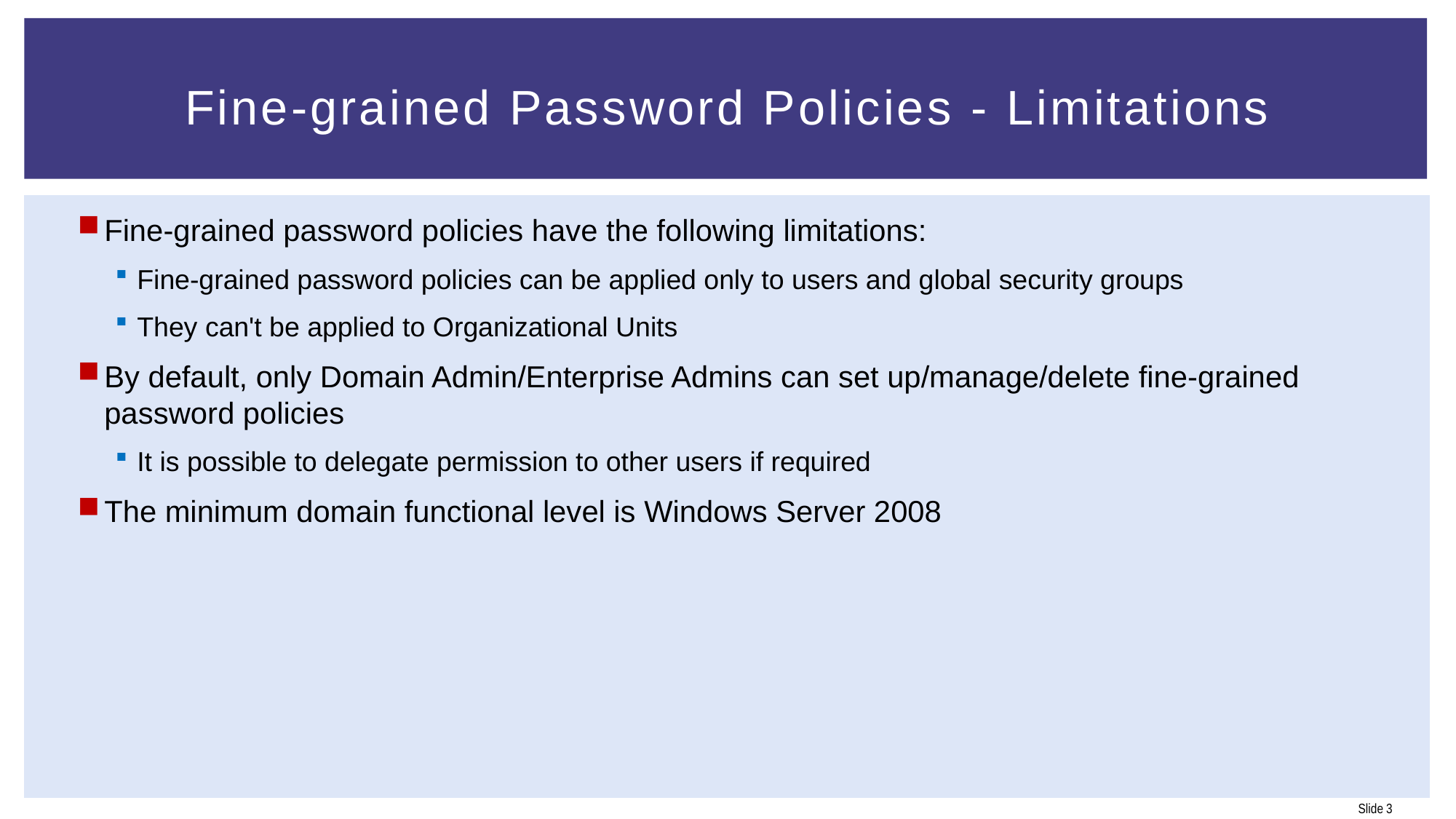

# Fine-grained Password Policies - Limitations
Fine-grained password policies have the following limitations:
Fine-grained password policies can be applied only to users and global security groups
They can't be applied to Organizational Units
By default, only Domain Admin/Enterprise Admins can set up/manage/delete fine-grained password policies
It is possible to delegate permission to other users if required
The minimum domain functional level is Windows Server 2008